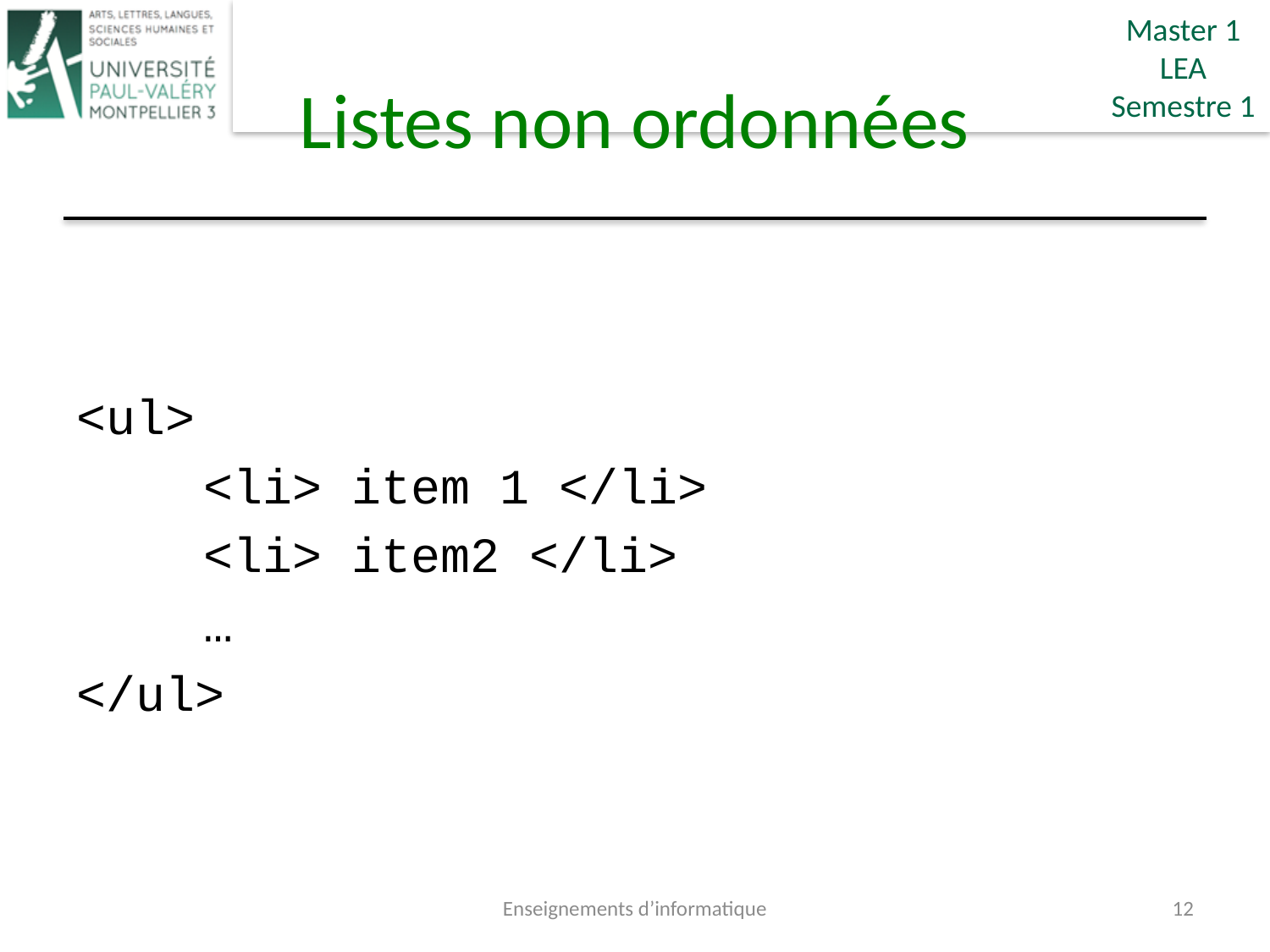

# Listes non ordonnées

<ul>
	<li> item 1 </li>
	<li> item2 </li>
	…
</ul>
Enseignements d’informatique
12